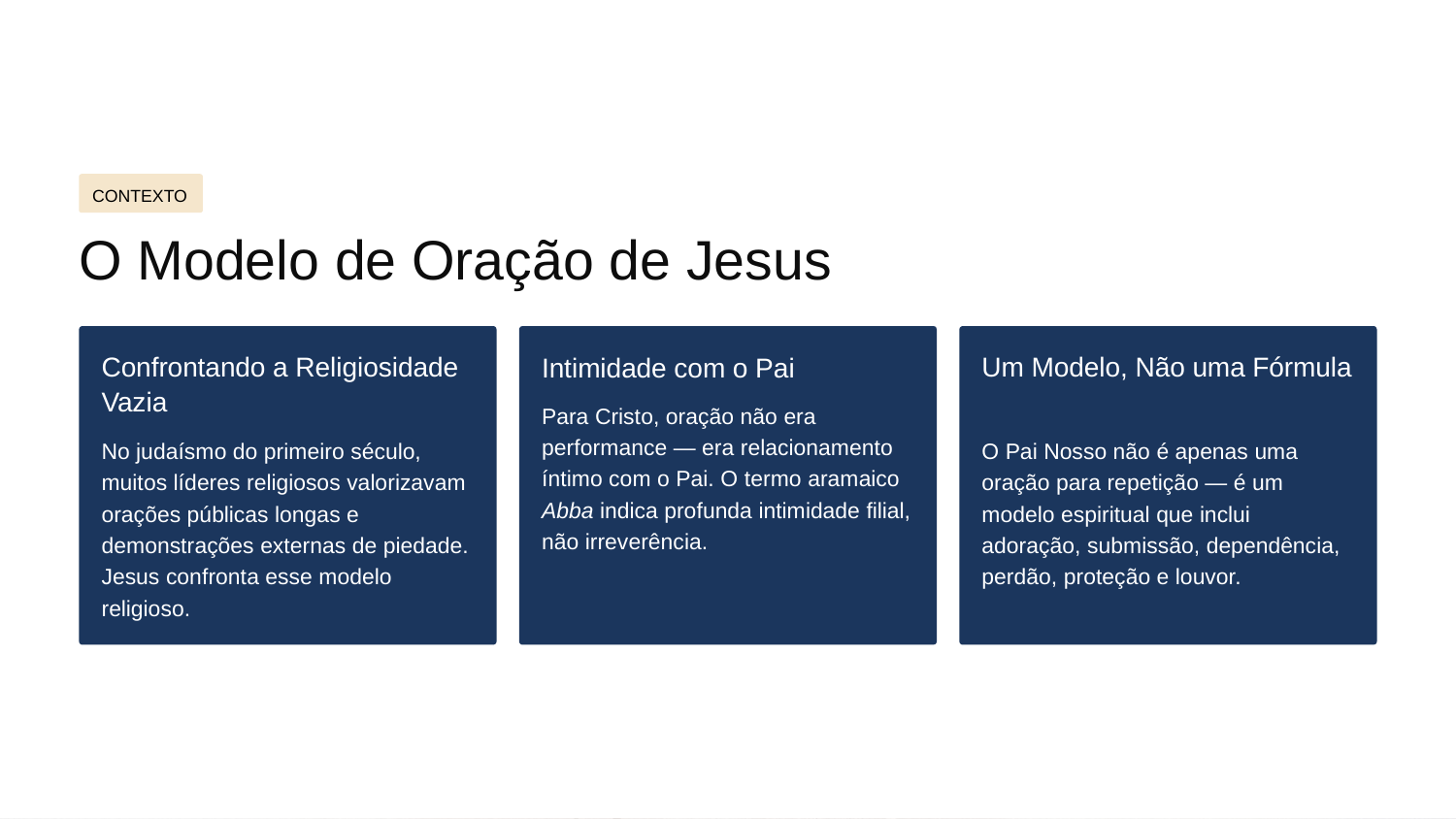

CONTEXTO
O Modelo de Oração de Jesus

Confrontando a Religiosidade Vazia
Intimidade com o Pai
Um Modelo, Não uma Fórmula
Para Cristo, oração não era performance — era relacionamento íntimo com o Pai. O termo aramaico Abba indica profunda intimidade filial, não irreverência.
No judaísmo do primeiro século, muitos líderes religiosos valorizavam orações públicas longas e demonstrações externas de piedade. Jesus confronta esse modelo religioso.
O Pai Nosso não é apenas uma oração para repetição — é um modelo espiritual que inclui adoração, submissão, dependência, perdão, proteção e louvor.